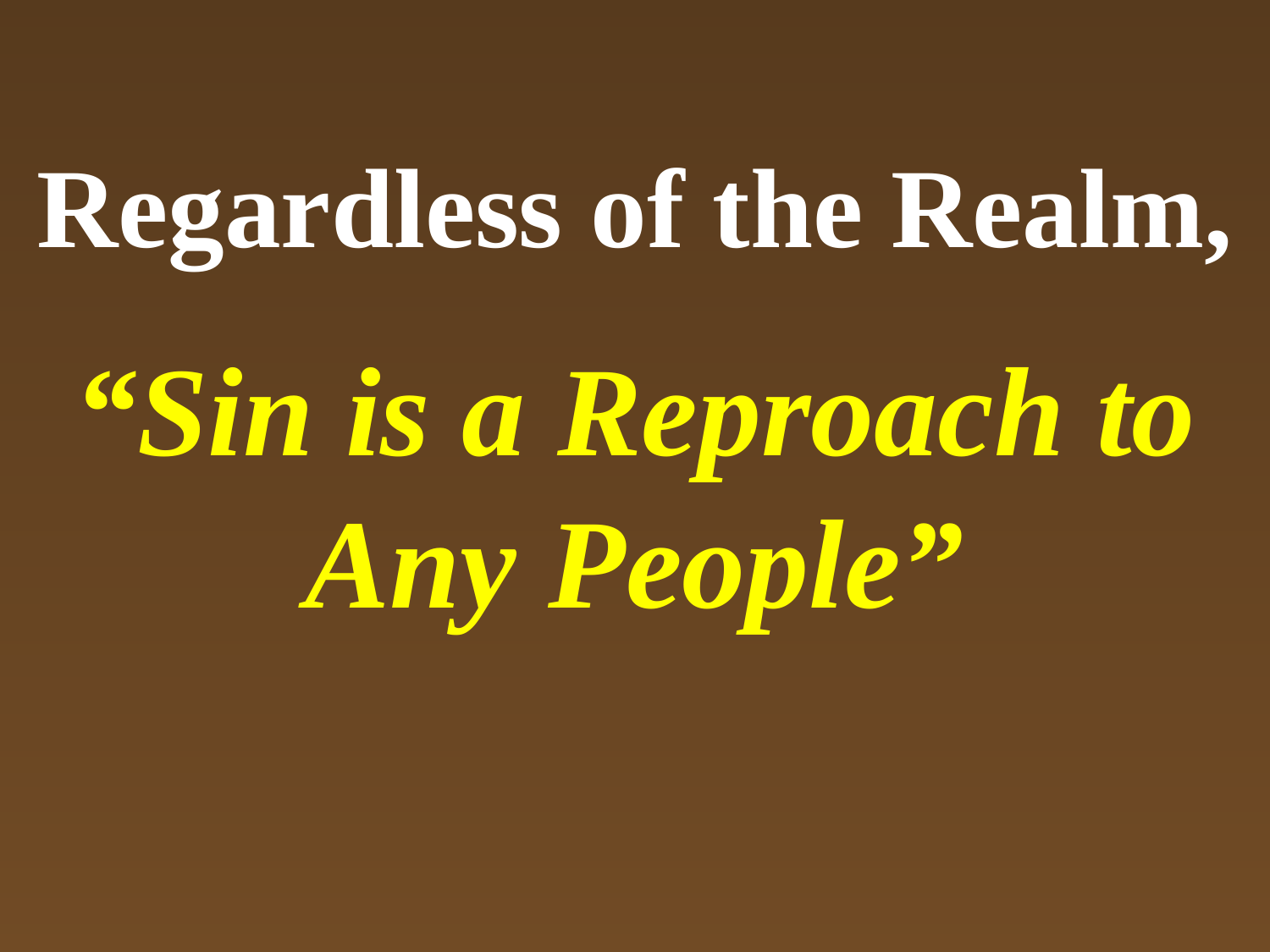

# Regardless of the Realm, “Sin is a Reproach to Any People”